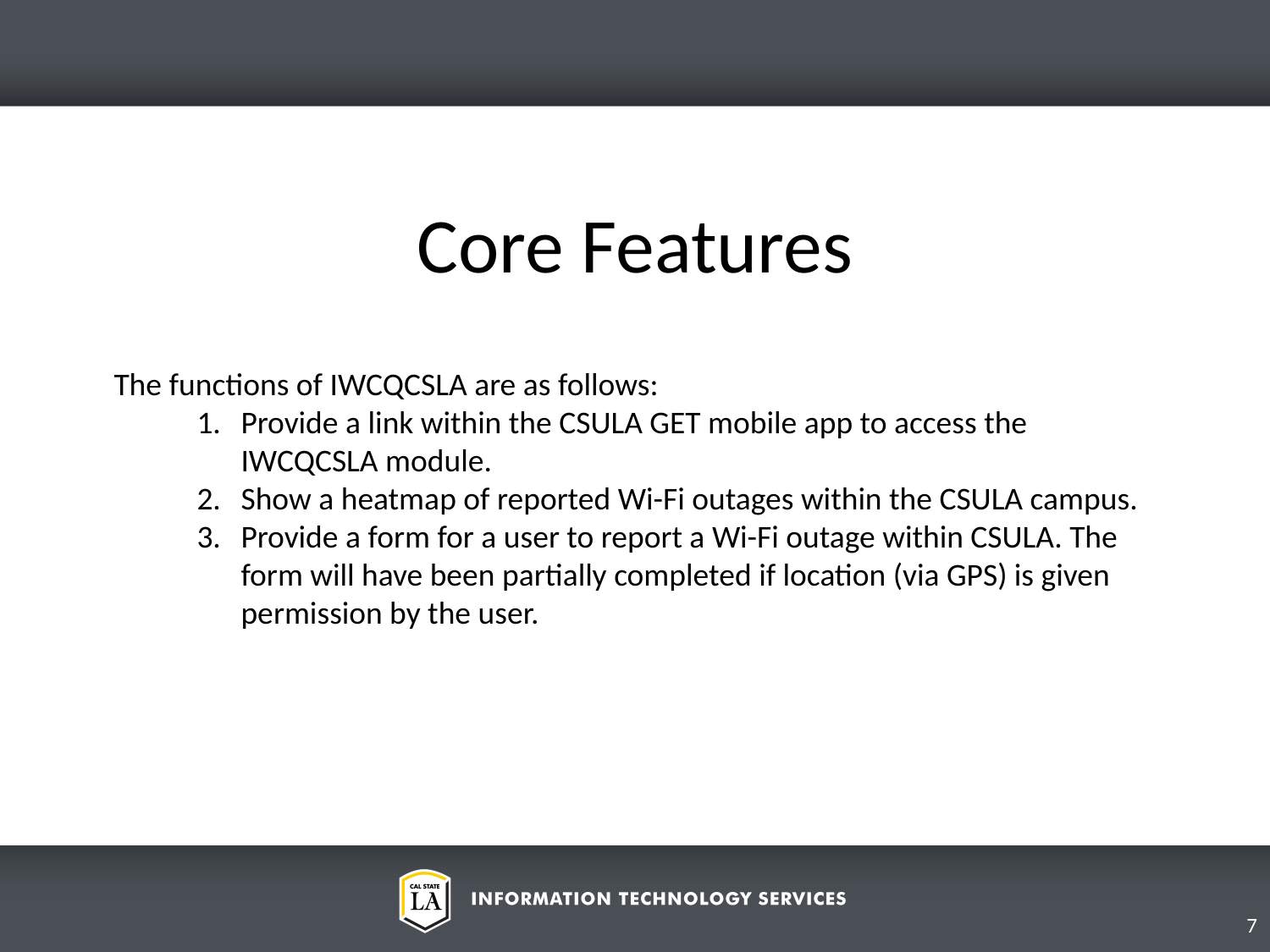

Core Features
The functions of IWCQCSLA are as follows:
Provide a link within the CSULA GET mobile app to access the IWCQCSLA module.
Show a heatmap of reported Wi-Fi outages within the CSULA campus.
Provide a form for a user to report a Wi-Fi outage within CSULA. The form will have been partially completed if location (via GPS) is given permission by the user.
7